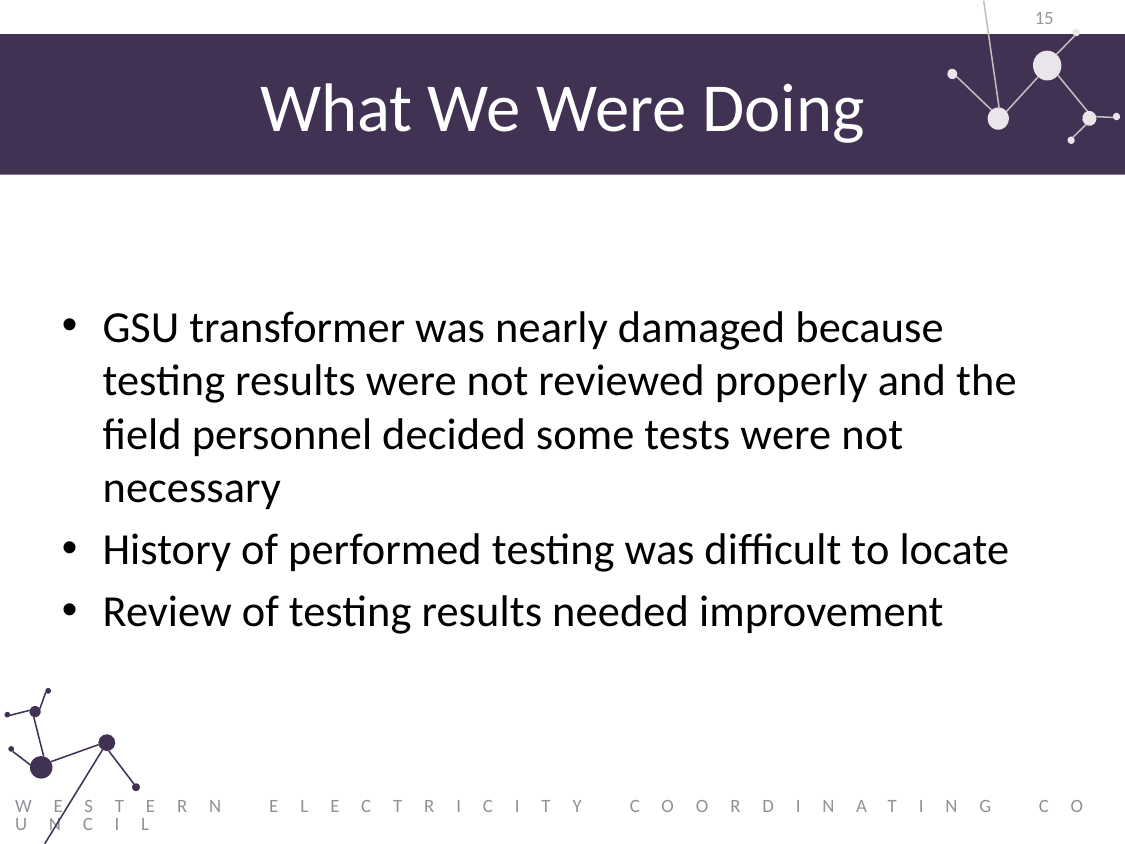

15
# What We Were Doing
GSU transformer was nearly damaged because testing results were not reviewed properly and the field personnel decided some tests were not necessary
History of performed testing was difficult to locate
Review of testing results needed improvement
Western Electricity Coordinating Council